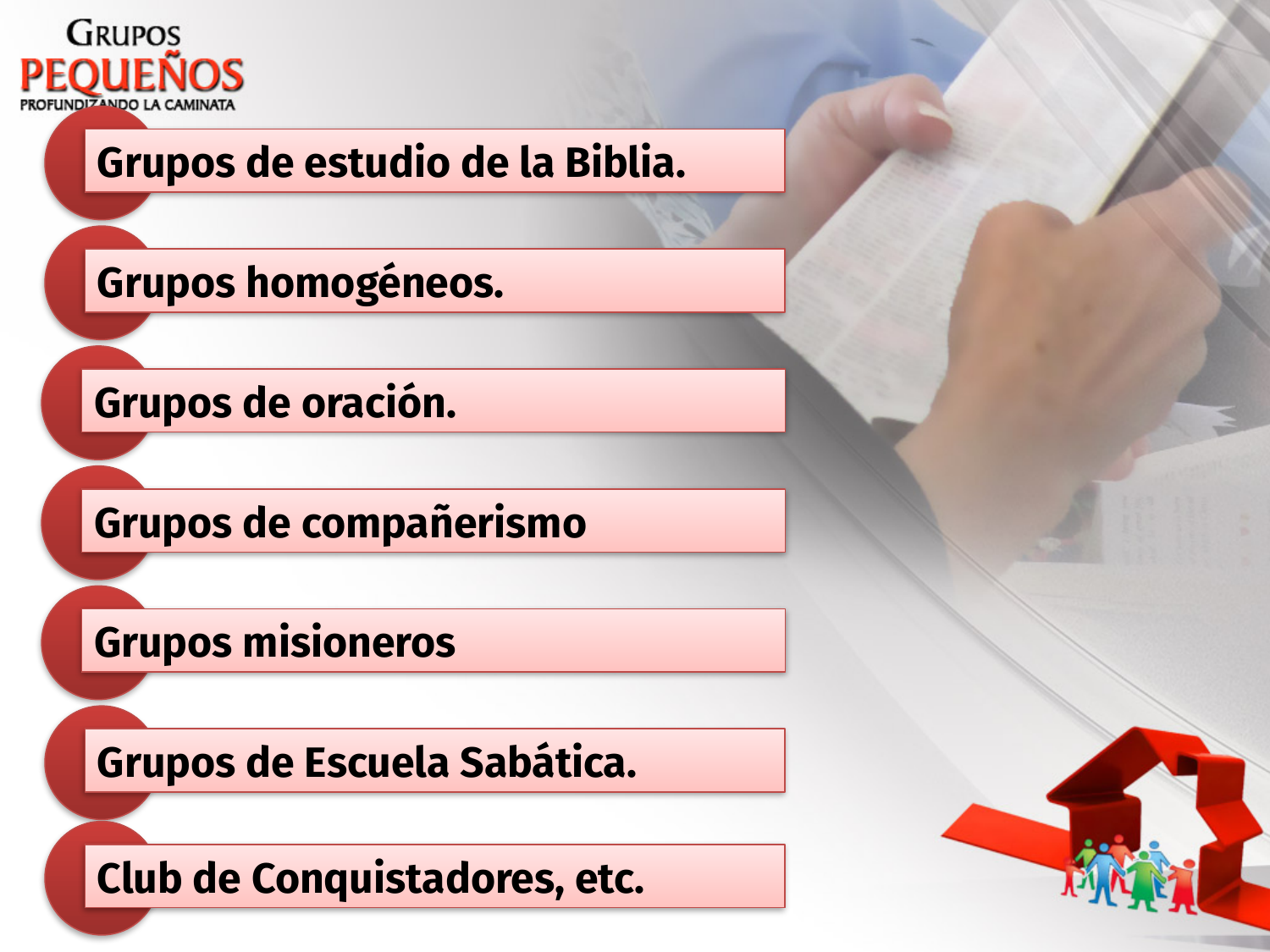

Grupos de estudio de la Biblia.

Grupos homogéneos.

Grupos de oración.

Grupos de compañerismo

Grupos misioneros

Grupos de Escuela Sabática.

Club de Conquistadores, etc.